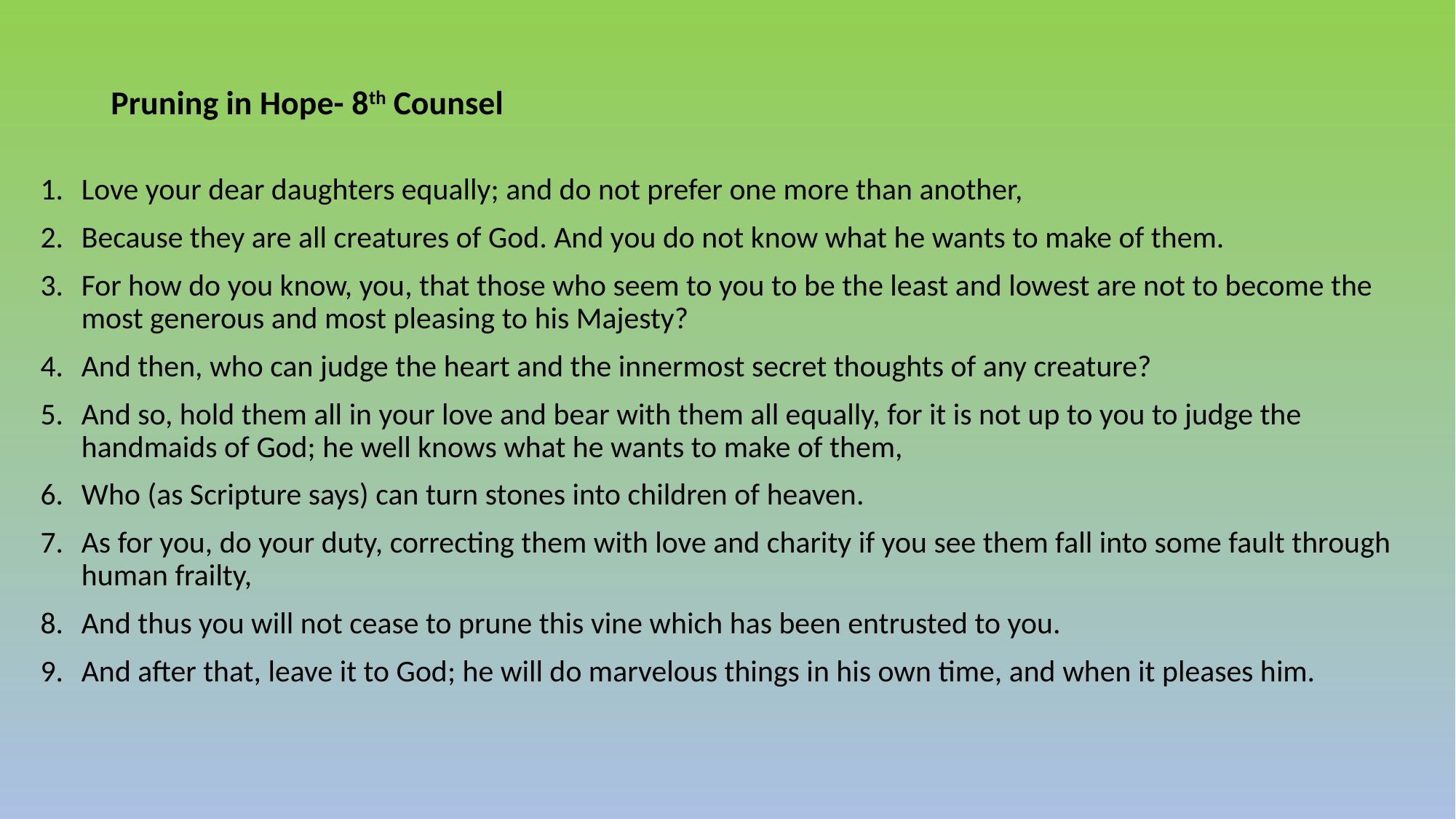

# Pruning in Hope- 8th Counsel
Love your dear daughters equally; and do not prefer one more than another,
Because they are all creatures of God. And you do not know what he wants to make of them.
For how do you know, you, that those who seem to you to be the least and lowest are not to become the most generous and most pleasing to his Majesty?
And then, who can judge the heart and the innermost secret thoughts of any creature?
And so, hold them all in your love and bear with them all equally, for it is not up to you to judge the handmaids of God; he well knows what he wants to make of them,
Who (as Scripture says) can turn stones into children of heaven.
As for you, do your duty, correcting them with love and charity if you see them fall into some fault through human frailty,
And thus you will not cease to prune this vine which has been entrusted to you.
And after that, leave it to God; he will do marvelous things in his own time, and when it pleases him.